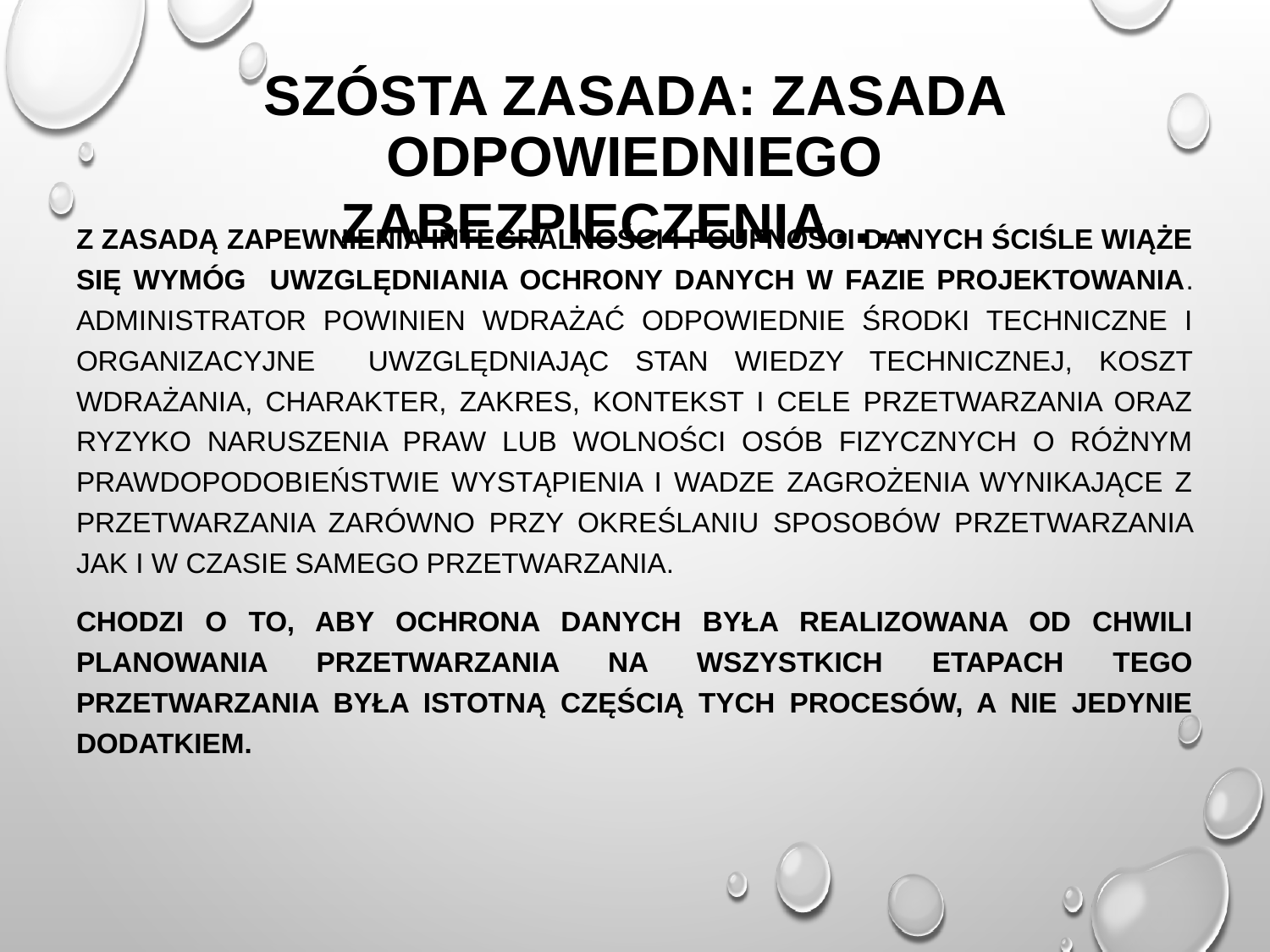

# Szósta zasada: Zasada odpowiedniego zabezpieczenia….
Z zasadą zapewnienia integralności i poufności danych ściśle wiąże się wymóg  uwzględniania ochrony danych w fazie projektowania. Administrator powinien wdrażać odpowiednie środki techniczne i organizacyjne  uwzględniając stan wiedzy technicznej, koszt wdrażania, charakter, zakres, kontekst i cele przetwarzania oraz ryzyko naruszenia praw lub wolności osób fizycznych o różnym prawdopodobieństwie wystąpienia i wadze zagrożenia wynikające z przetwarzania zarówno przy określaniu sposobów przetwarzania jak i w czasie samego przetwarzania.
Chodzi o to, aby ochrona danych była realizowana od chwili planowania przetwarzania na wszystkich etapach tego przetwarzania była istotną częścią tych procesów, a nie jedynie dodatkiem.